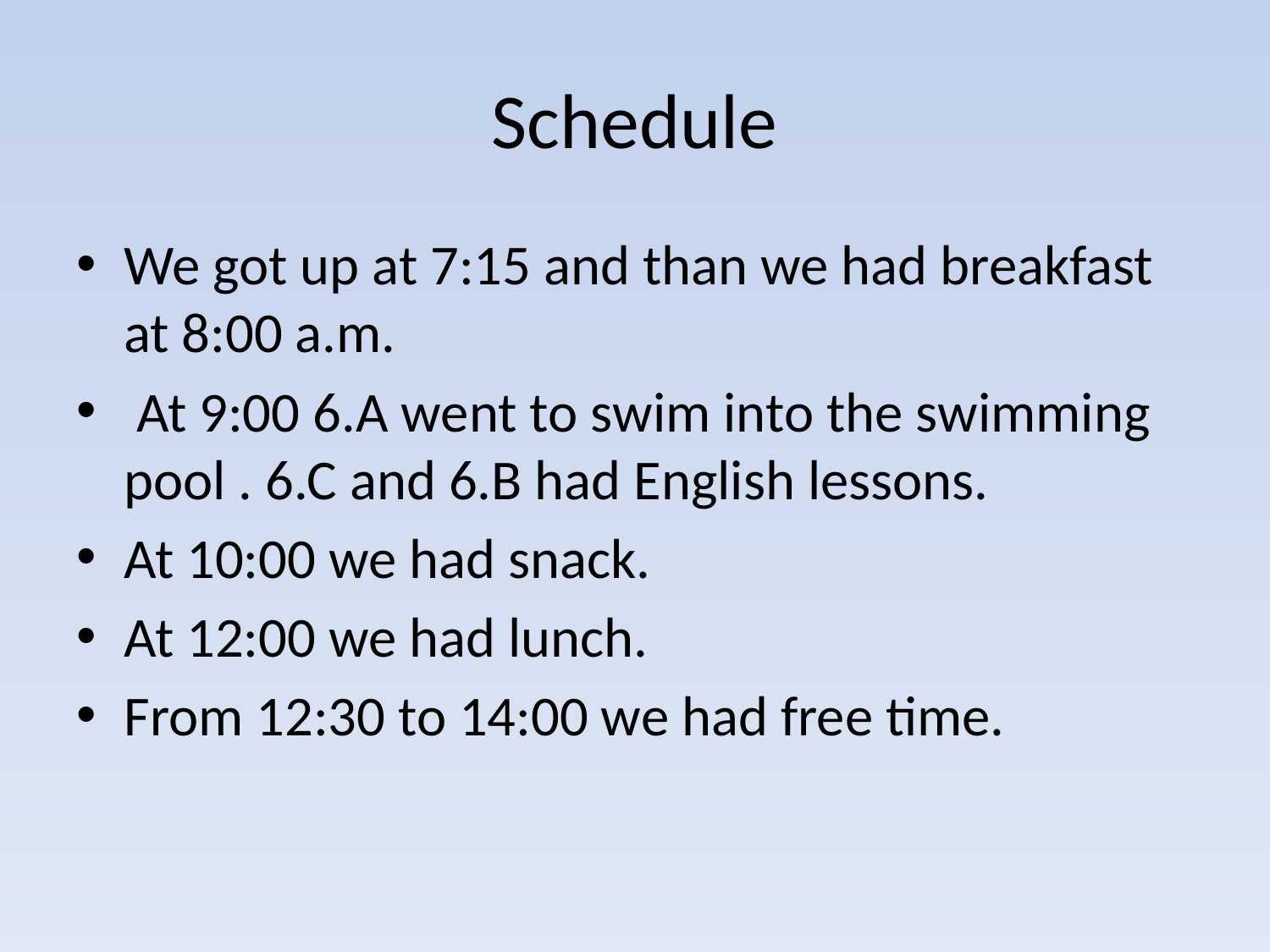

# Schedule
We got up at 7:15 and than we had breakfast at 8:00 a.m.
 At 9:00 6.A went to swim into the swimming pool . 6.C and 6.B had English lessons.
At 10:00 we had snack.
At 12:00 we had lunch.
From 12:30 to 14:00 we had free time.